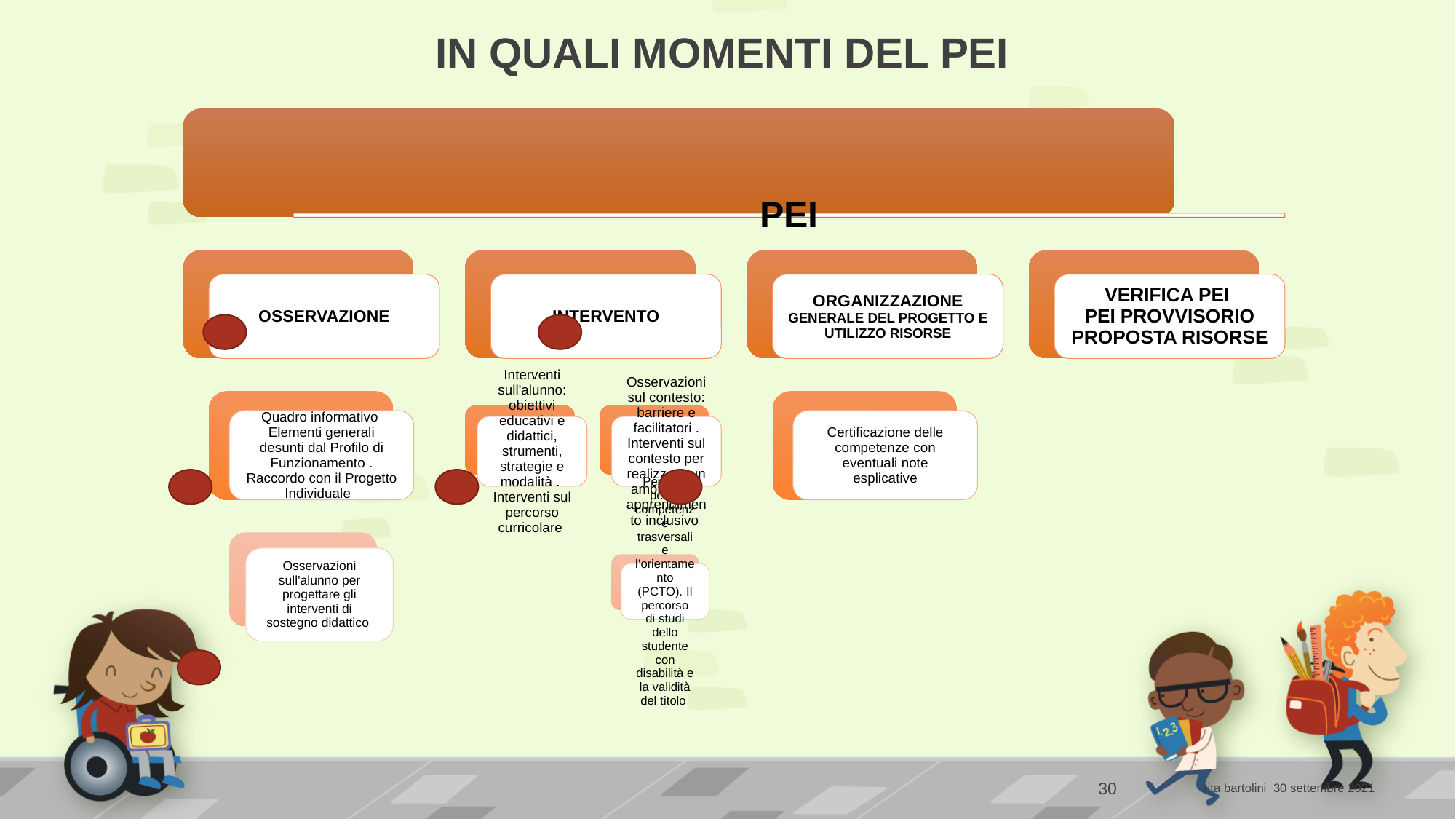

IN QUALI MOMENTI DEL PEI
PEI
OSSERVAZIONE
Quadro informativo  Elementi generali desunti dal Profilo di Funzionamento . Raccordo con il Progetto Individuale
INTERVENTO
Interventi sull'alunno: obiettivi educativi e didattici, strumenti, strategie e modalità .  Interventi sul percorso curricolare
ORGANIZZAZIONE GENERALE DEL PROGETTO E UTILIZZO RISORSE
Certificazione delle competenze con eventuali note esplicative
Osservazioni sull'alunno per progettare gli interventi di sostegno didattico
VERIFICA PEI
PEI PROVVISORIO PROPOSTA RISORSE

30
rita bartolini  30 settembre 2021